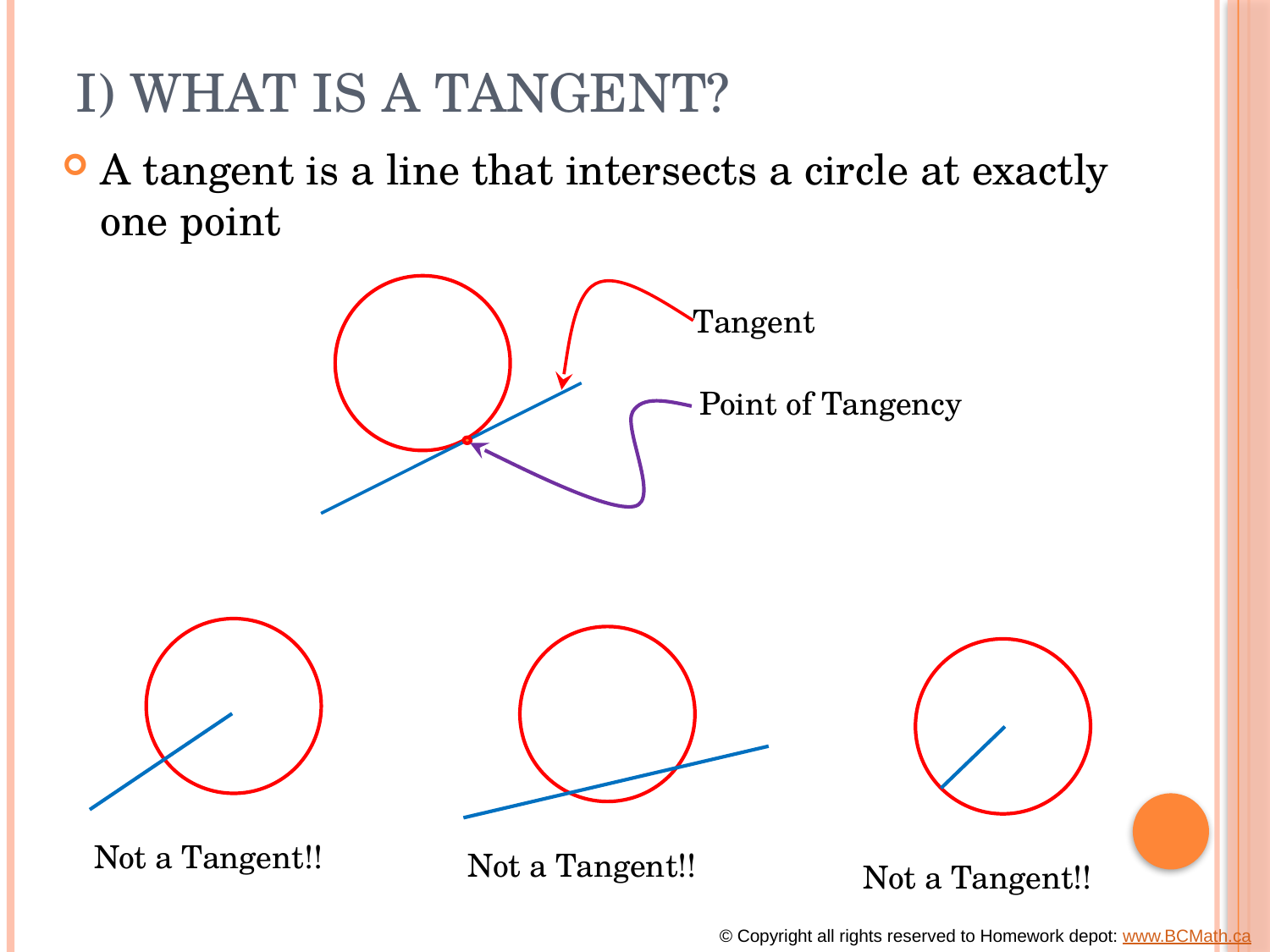

# I) What is a Tangent?
A tangent is a line that intersects a circle at exactly one point

Tangent
Point of Tangency

Not a Tangent!!
Not a Tangent!!
Not a Tangent!!
© Copyright all rights reserved to Homework depot: www.BCMath.ca